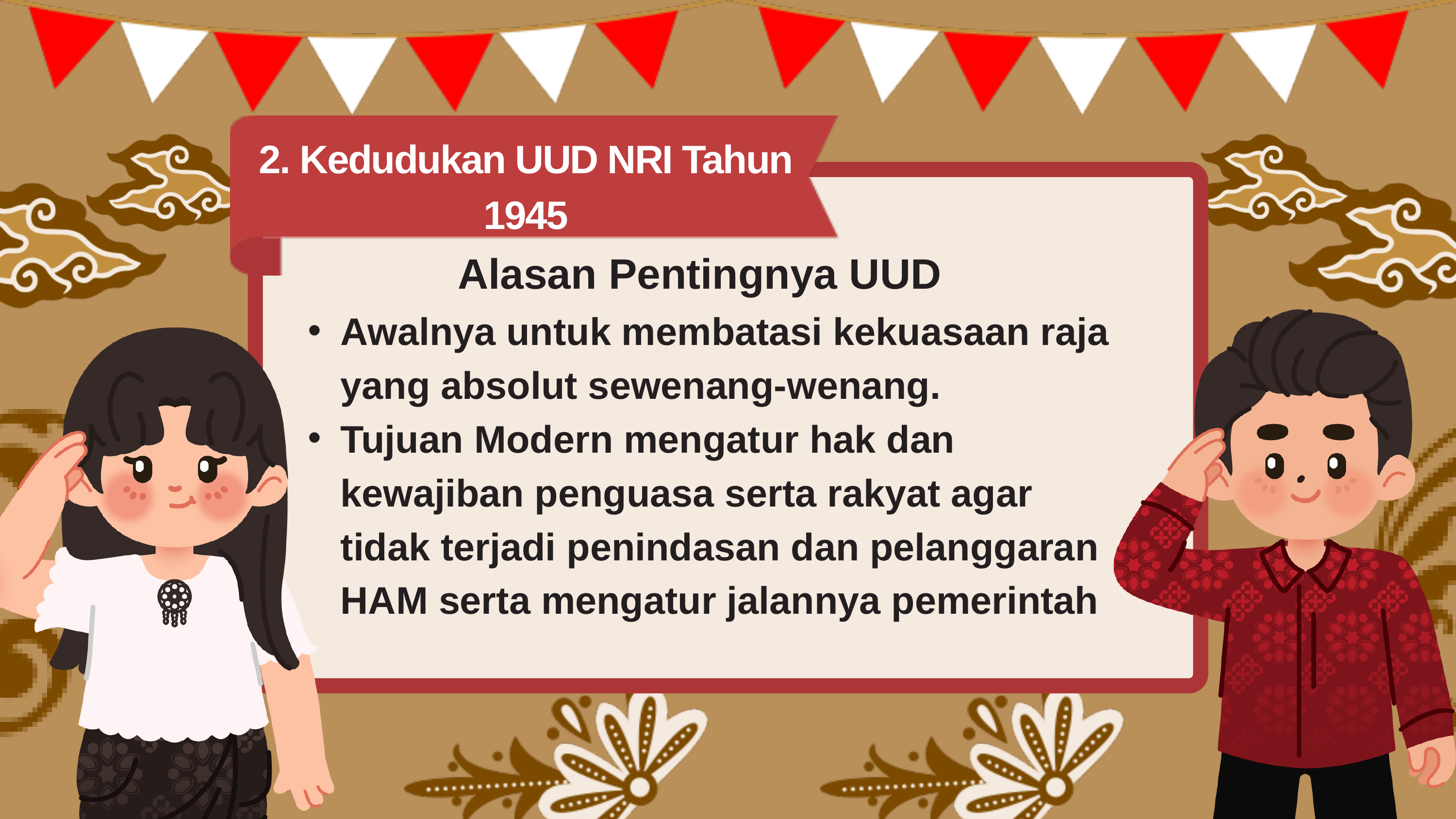

2. Kedudukan UUD NRI Tahun 1945

Alasan Pentingnya UUD
Awalnya untuk membatasi kekuasaan raja yang absolut sewenang-wenang.
Tujuan Modern mengatur hak dan kewajiban penguasa serta rakyat agar tidak terjadi penindasan dan pelanggaran HAM serta mengatur jalannya pemerintah